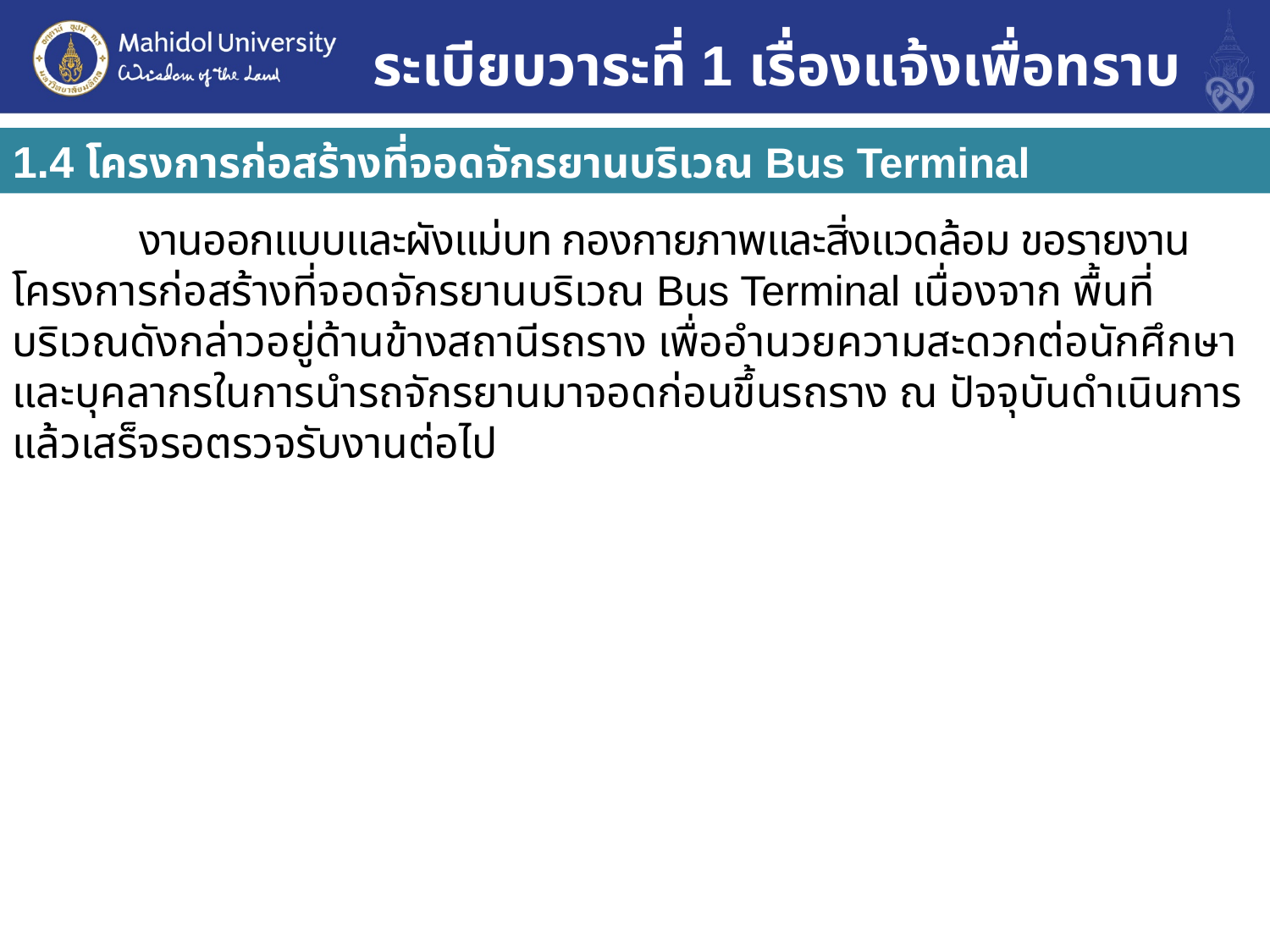

# ระเบียบวาระที่ 1 เรื่องแจ้งเพื่อทราบ
1.4 โครงการก่อสร้างที่จอดจักรยานบริเวณ Bus Terminal
	งานออกแบบและผังแม่บท กองกายภาพและสิ่งแวดล้อม ขอรายงานโครงการก่อสร้างที่จอดจักรยานบริเวณ Bus Terminal เนื่องจาก พื้นที่บริเวณดังกล่าวอยู่ด้านข้างสถานีรถราง เพื่ออำนวยความสะดวกต่อนักศึกษาและบุคลากรในการนำรถจักรยานมาจอดก่อนขึ้นรถราง ณ ปัจจุบันดำเนินการแล้วเสร็จรอตรวจรับงานต่อไป